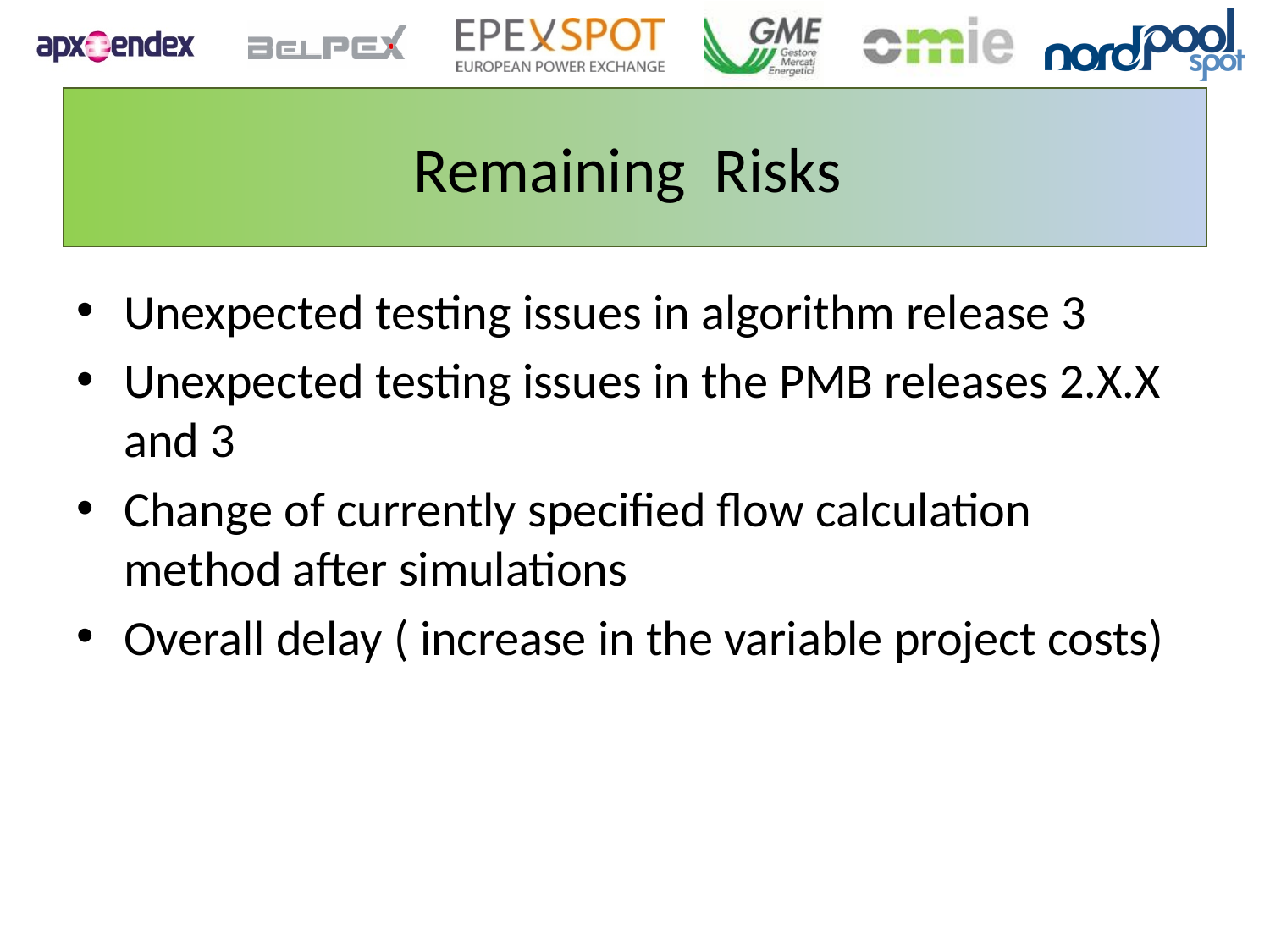

# Remaining  Risks
Unexpected testing issues in algorithm release 3
Unexpected testing issues in the PMB releases 2.X.X and 3
Change of currently specified flow calculation method after simulations
Overall delay ( increase in the variable project costs)